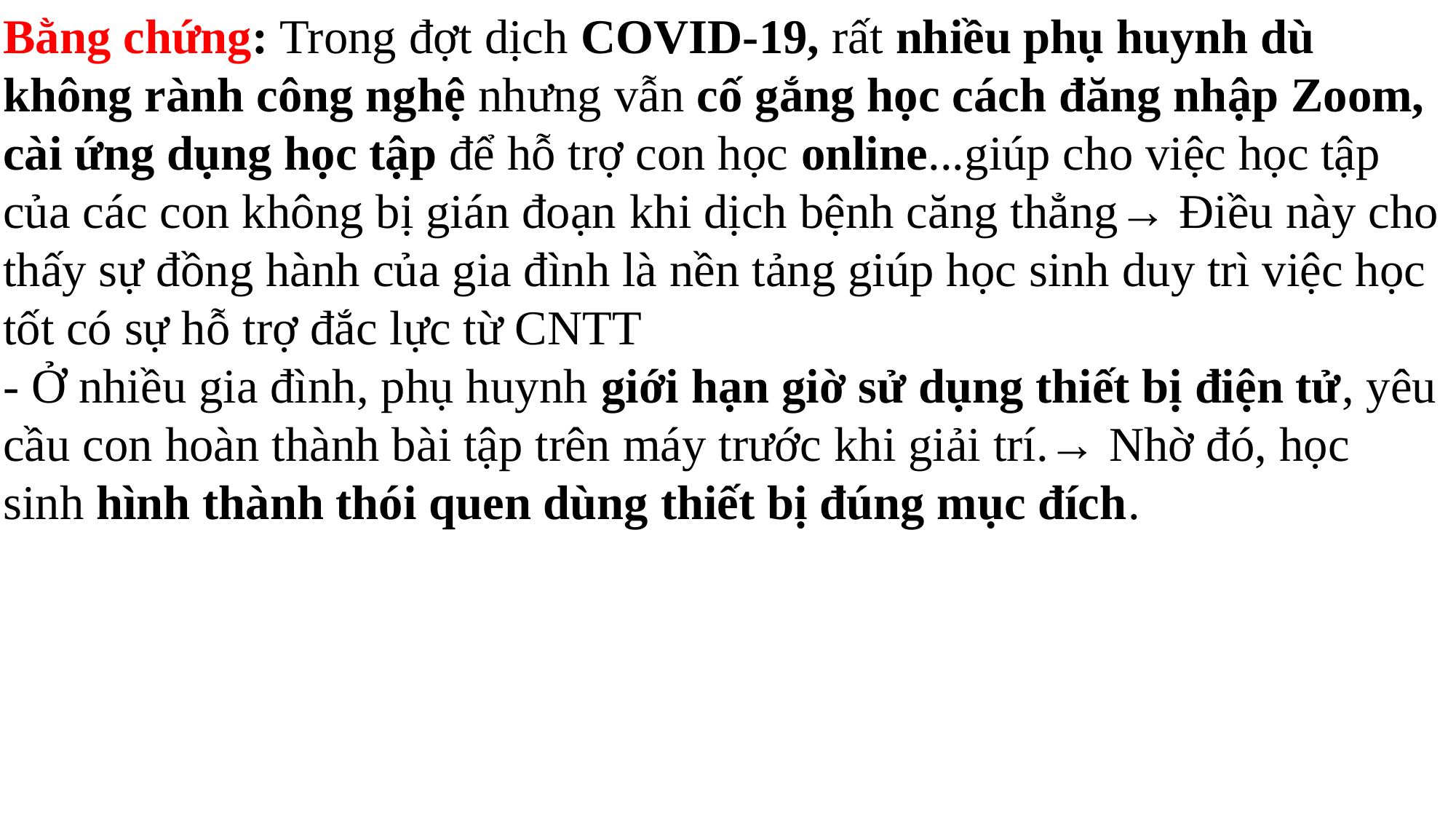

Bằng chứng: Trong đợt dịch COVID-19, rất nhiều phụ huynh dù không rành công nghệ nhưng vẫn cố gắng học cách đăng nhập Zoom, cài ứng dụng học tập để hỗ trợ con học online...giúp cho việc học tập của các con không bị gián đoạn khi dịch bệnh căng thẳng→ Điều này cho thấy sự đồng hành của gia đình là nền tảng giúp học sinh duy trì việc học tốt có sự hỗ trợ đắc lực từ CNTT
- Ở nhiều gia đình, phụ huynh giới hạn giờ sử dụng thiết bị điện tử, yêu cầu con hoàn thành bài tập trên máy trước khi giải trí.→ Nhờ đó, học sinh hình thành thói quen dùng thiết bị đúng mục đích.